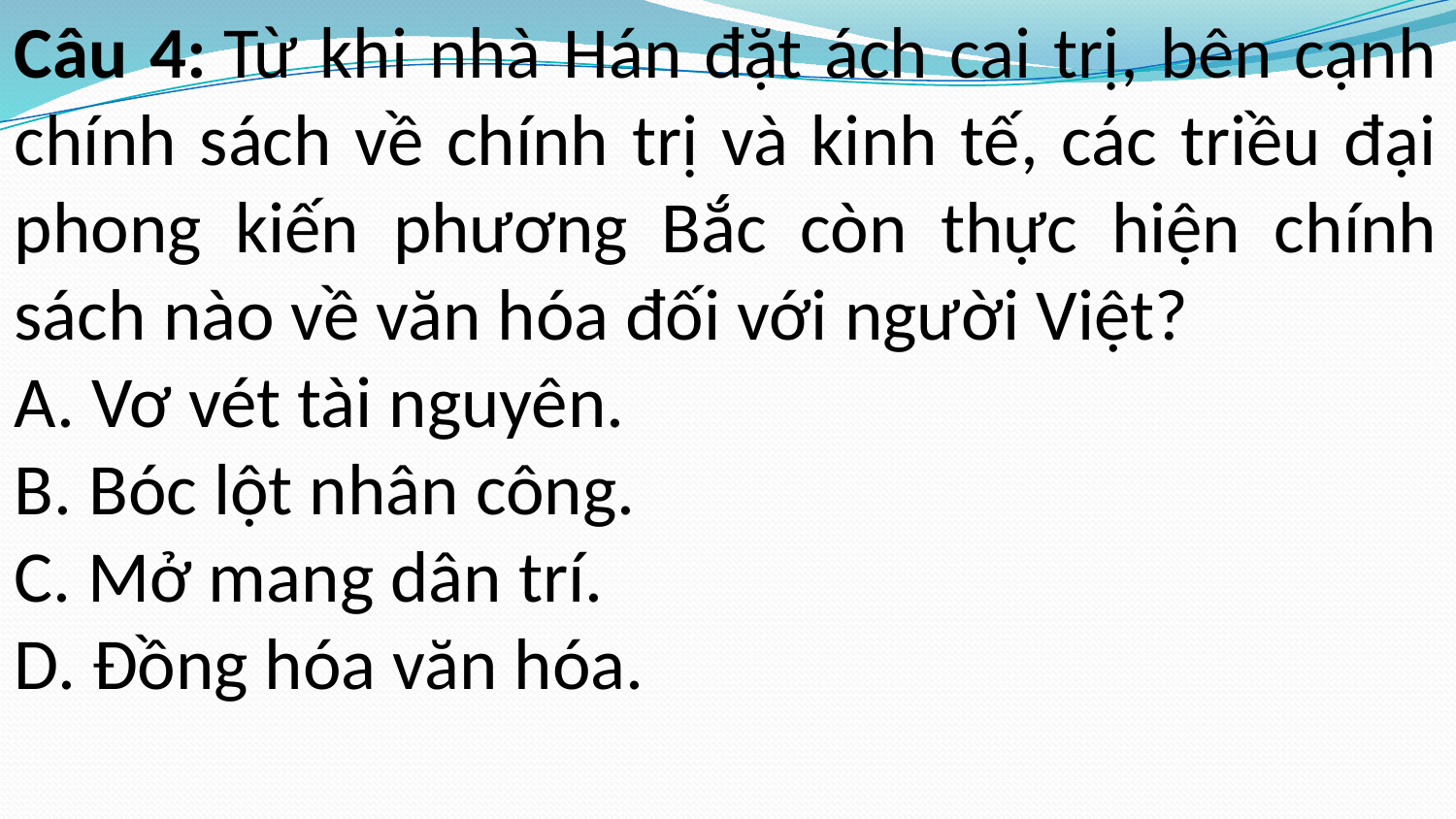

Câu 4: Từ khi nhà Hán đặt ách cai trị, bên cạnh chính sách về chính trị và kinh tế, các triều đại phong kiến phương Bắc còn thực hiện chính sách nào về văn hóa đối với người Việt?
A. Vơ vét tài nguyên.
B. Bóc lột nhân công.
C. Mở mang dân trí.
D. Đồng hóa văn hóa.